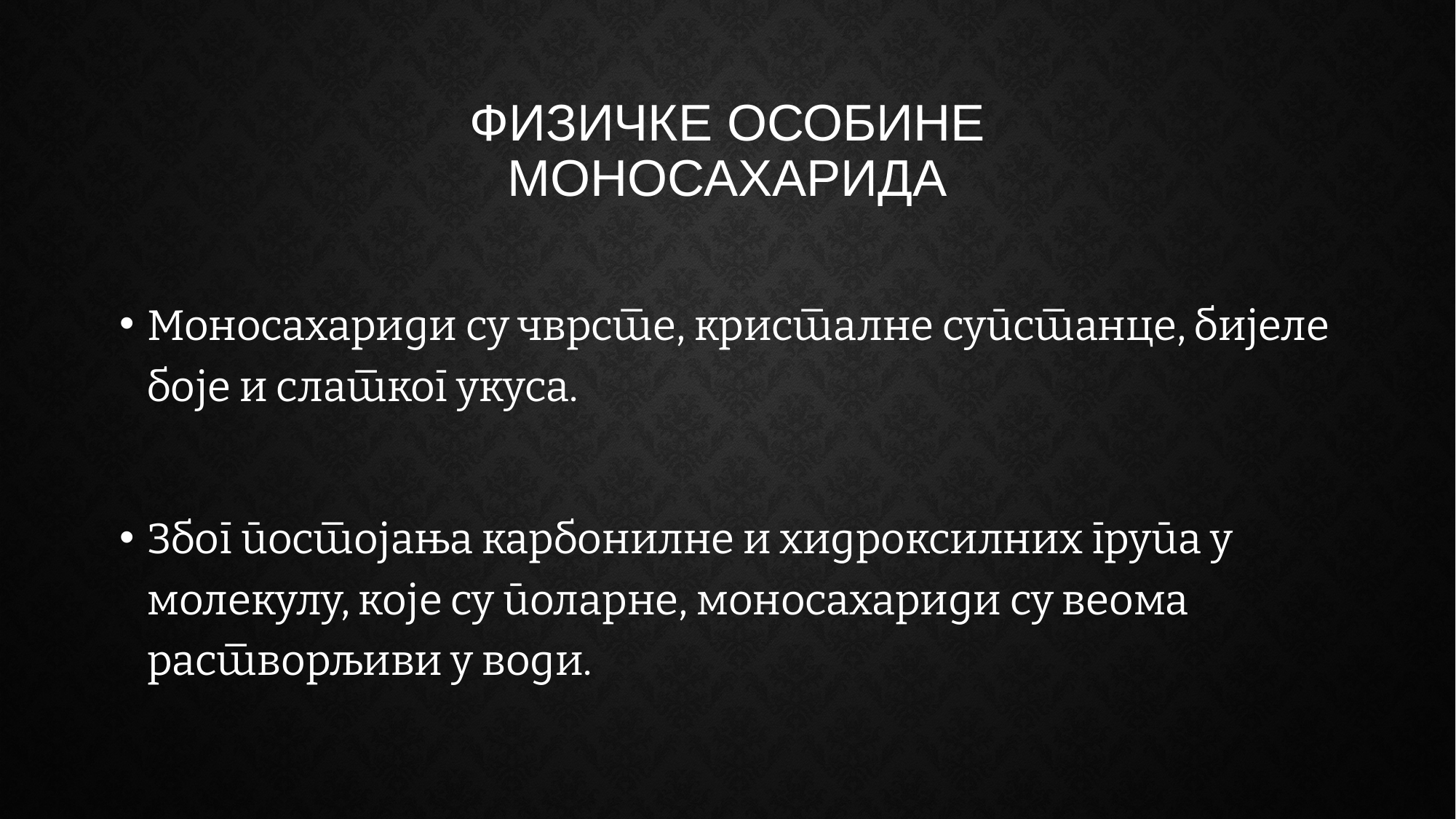

# ФИЗИЧКЕ ОСОБИНЕ МОНОСАХАРИДА
Моносахариди су чврсте, кристалне супстанце, бијеле боје и слатког укуса.

Због постојања карбонилне и хидроксилних група у молекулу, које су поларне, моносахариди су веома растворљиви у води.